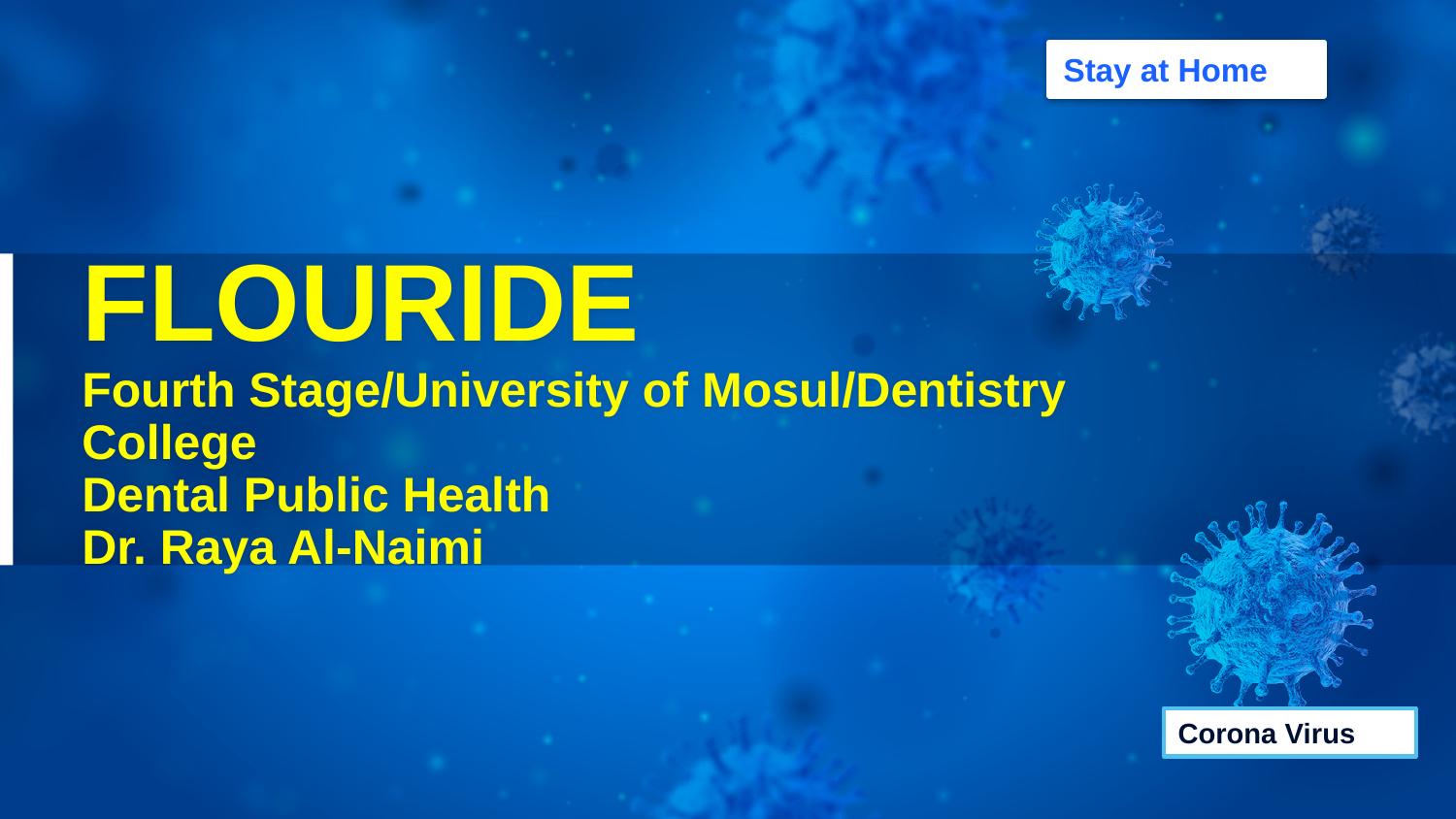

Stay at Home
# FLOURIDE Fourth Stage/University of Mosul/Dentistry College Dental Public Health Dr. Raya Al-Naimi
Corona Virus